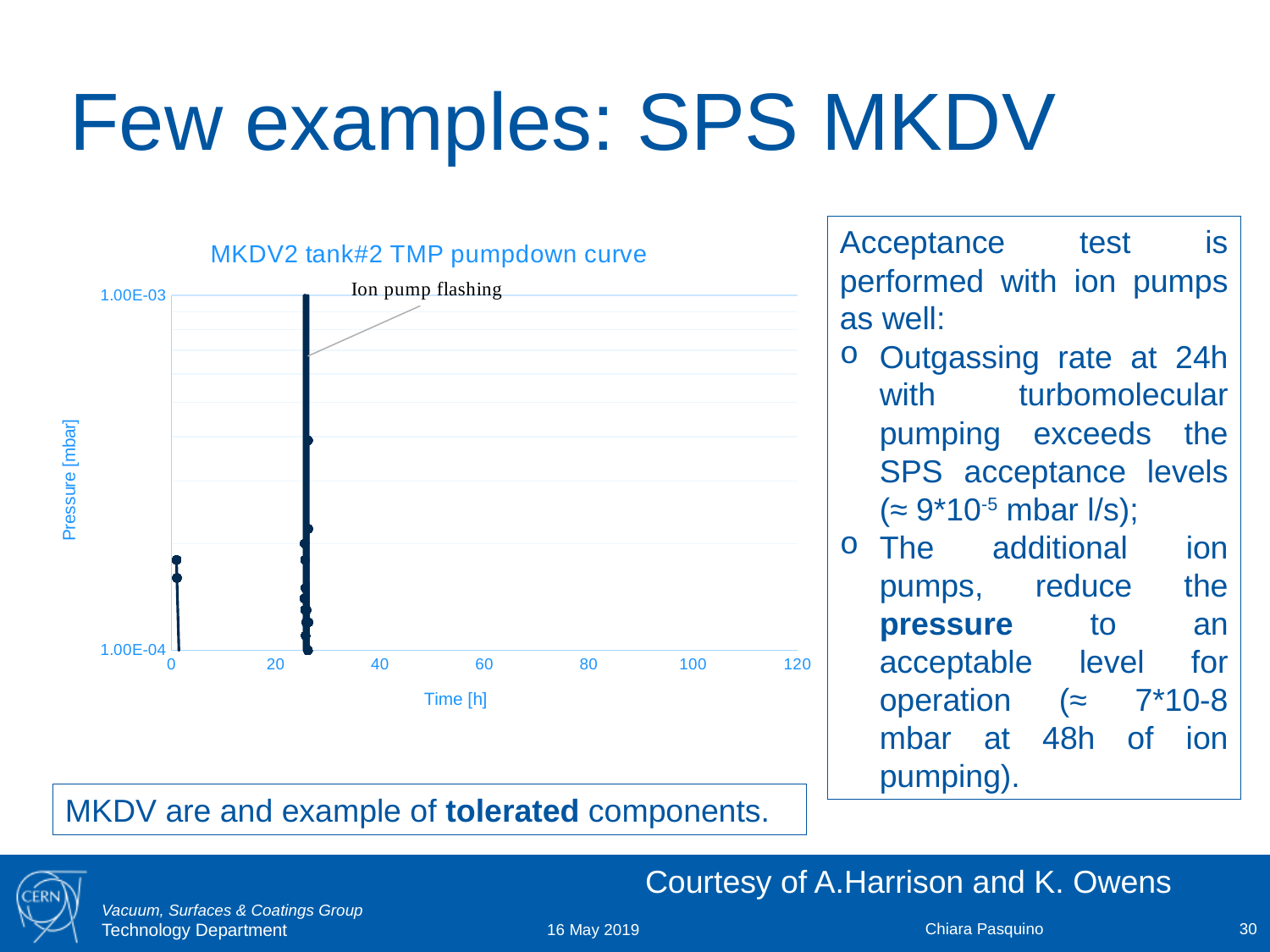

# Few examples: SPS MKDV

### Chart: MKDV2 tank#2 TMP pumpdown curve

| Category | Penning |
|---|---|
Acceptance test is performed with ion pumps as well:
Outgassing rate at 24h with turbomolecular pumping exceeds the SPS acceptance levels (≈ 9*10-5 mbar l/s);
The additional ion pumps, reduce the pressure to an acceptable level for operation (≈ 7*10-8 mbar at 48h of ion pumping).
MKDV are and example of tolerated components.
Courtesy of A.Harrison and K. Owens
Chiara Pasquino
30
16 May 2019